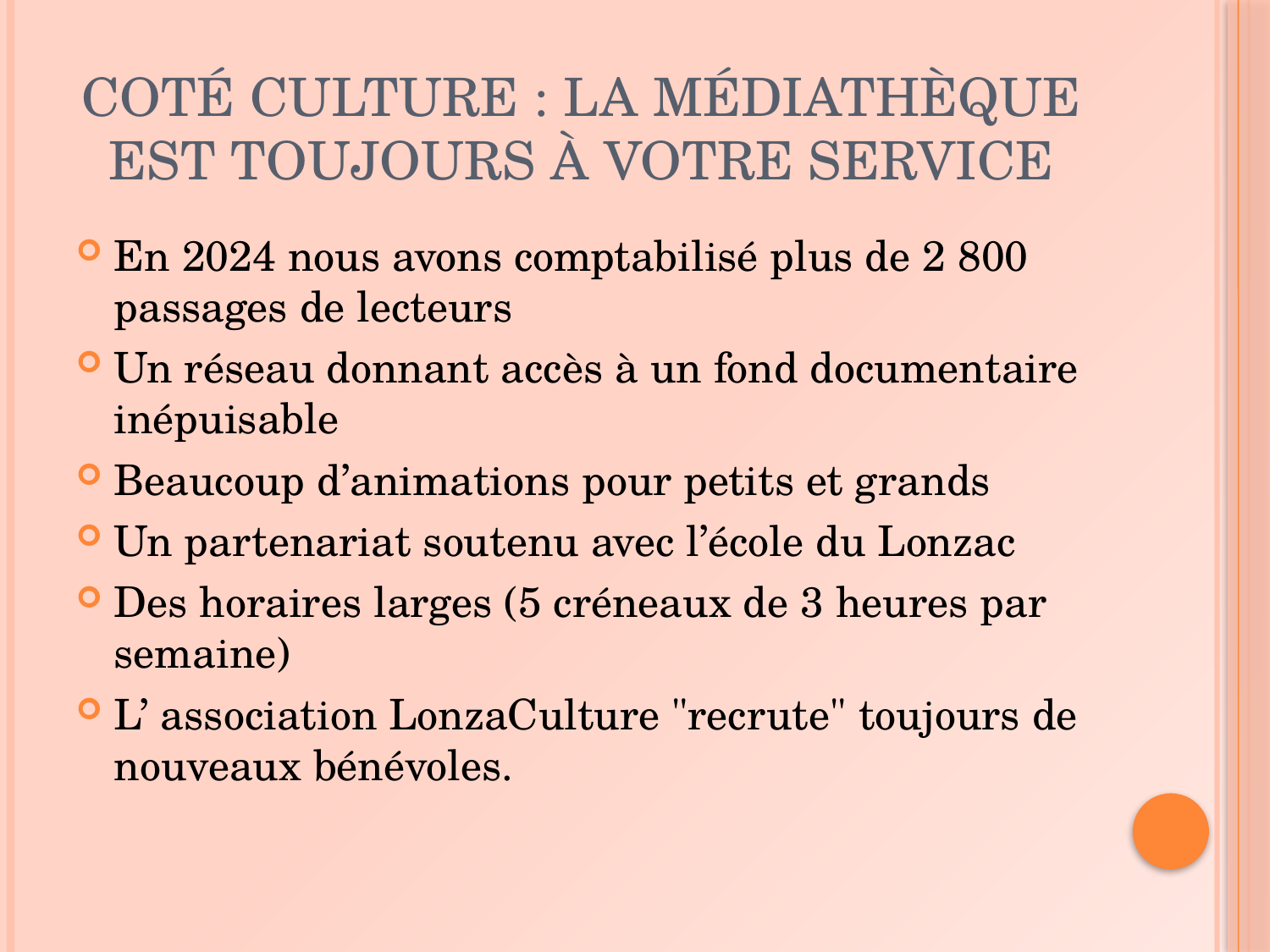

# Coté Culture : la médiathèque est toujours à votre service
En 2024 nous avons comptabilisé plus de 2 800 passages de lecteurs
Un réseau donnant accès à un fond documentaire inépuisable
Beaucoup d’animations pour petits et grands
Un partenariat soutenu avec l’école du Lonzac
Des horaires larges (5 créneaux de 3 heures par semaine)
L’ association LonzaCulture "recrute" toujours de nouveaux bénévoles.